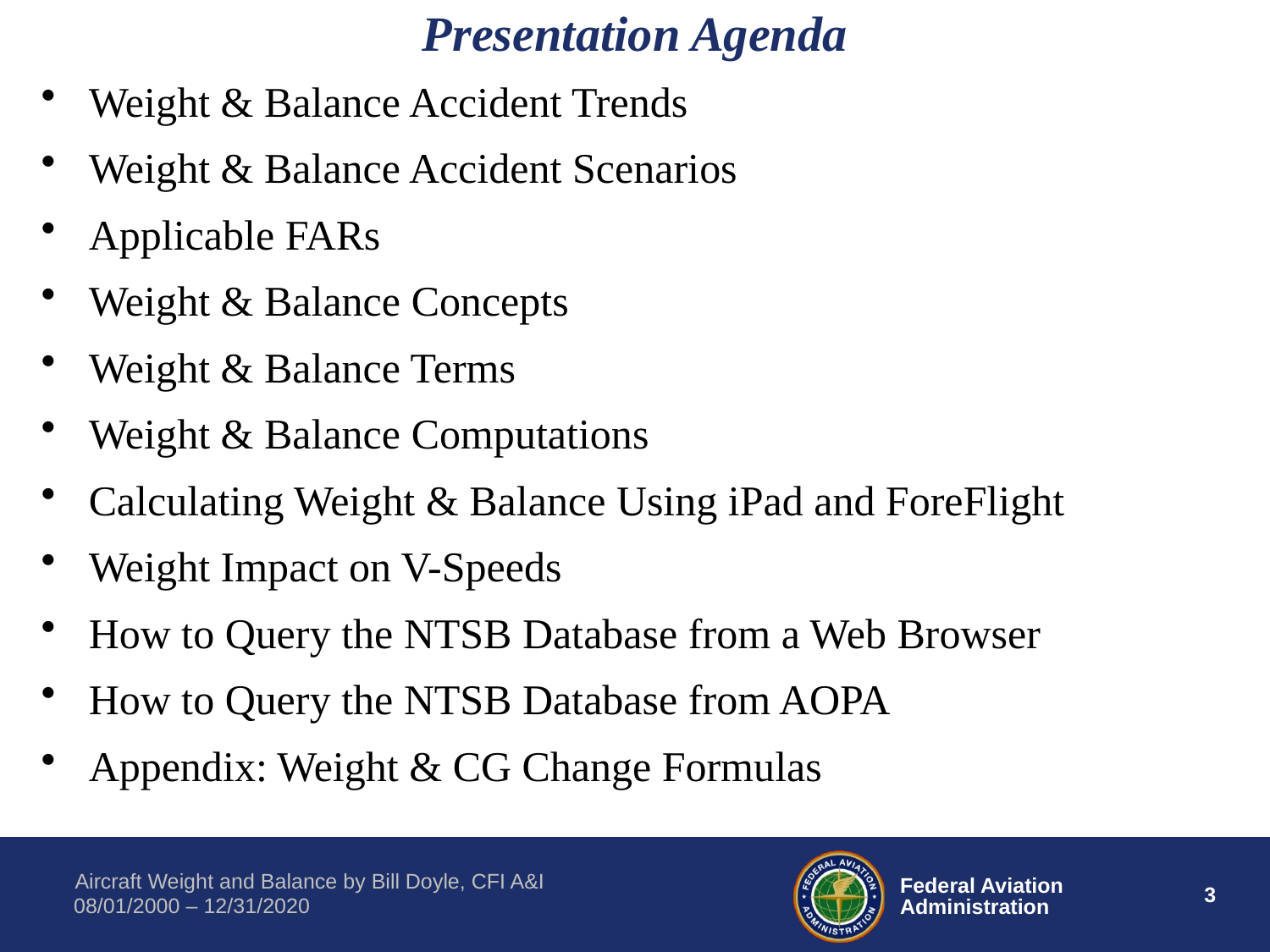

# Presentation Agenda
Weight & Balance Accident Trends
Weight & Balance Accident Scenarios
Applicable FARs
Weight & Balance Concepts
Weight & Balance Terms
Weight & Balance Computations
Calculating Weight & Balance Using iPad and ForeFlight
Weight Impact on V-Speeds
How to Query the NTSB Database from a Web Browser
How to Query the NTSB Database from AOPA
Appendix: Weight & CG Change Formulas